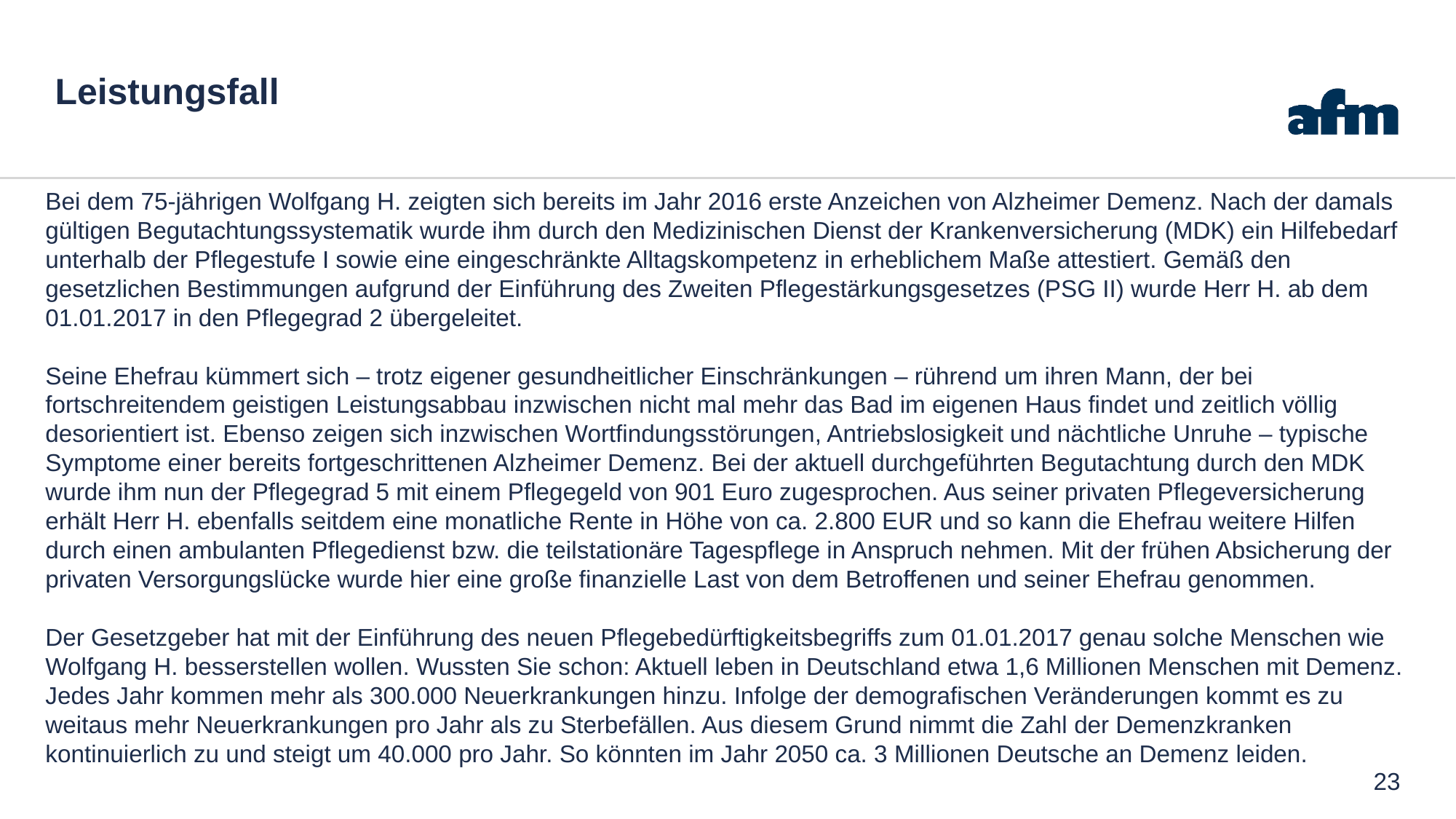

# Leistungsfall
Bei dem 75-jährigen Wolfgang H. zeigten sich bereits im Jahr 2016 erste Anzeichen von Alzheimer Demenz. Nach der damals gültigen Begutachtungssystematik wurde ihm durch den Medizinischen Dienst der Krankenversicherung (MDK) ein Hilfebedarf unterhalb der Pflegestufe I sowie eine eingeschränkte Alltagskompetenz in erheblichem Maße attestiert. Gemäß den gesetzlichen Bestimmungen aufgrund der Einführung des Zweiten Pflegestärkungsgesetzes (PSG II) wurde Herr H. ab dem 01.01.2017 in den Pflegegrad 2 übergeleitet.

Seine Ehefrau kümmert sich – trotz eigener gesundheitlicher Einschränkungen – rührend um ihren Mann, der bei fortschreitendem geistigen Leistungsabbau inzwischen nicht mal mehr das Bad im eigenen Haus findet und zeitlich völlig desorientiert ist. Ebenso zeigen sich inzwischen Wortfindungsstörungen, Antriebslosigkeit und nächtliche Unruhe – typische Symptome einer bereits fortgeschrittenen Alzheimer Demenz. Bei der aktuell durchgeführten Begutachtung durch den MDK wurde ihm nun der Pflegegrad 5 mit einem Pflegegeld von 901 Euro zugesprochen. Aus seiner privaten Pflegeversicherung erhält Herr H. ebenfalls seitdem eine monatliche Rente in Höhe von ca. 2.800 EUR und so kann die Ehefrau weitere Hilfen durch einen ambulanten Pflegedienst bzw. die teilstationäre Tagespflege in Anspruch nehmen. Mit der frühen Absicherung der privaten Versorgungslücke wurde hier eine große finanzielle Last von dem Betroffenen und seiner Ehefrau genommen.

Der Gesetzgeber hat mit der Einführung des neuen Pflegebedürftigkeitsbegriffs zum 01.01.2017 genau solche Menschen wie Wolfgang H. besserstellen wollen. Wussten Sie schon: Aktuell leben in Deutschland etwa 1,6 Millionen Menschen mit Demenz. Jedes Jahr kommen mehr als 300.000 Neuerkrankungen hinzu. Infolge der demografischen Veränderungen kommt es zu weitaus mehr Neuerkrankungen pro Jahr als zu Sterbefällen. Aus diesem Grund nimmt die Zahl der Demenzkranken kontinuierlich zu und steigt um 40.000 pro Jahr. So könnten im Jahr 2050 ca. 3 Millionen Deutsche an Demenz leiden.
23